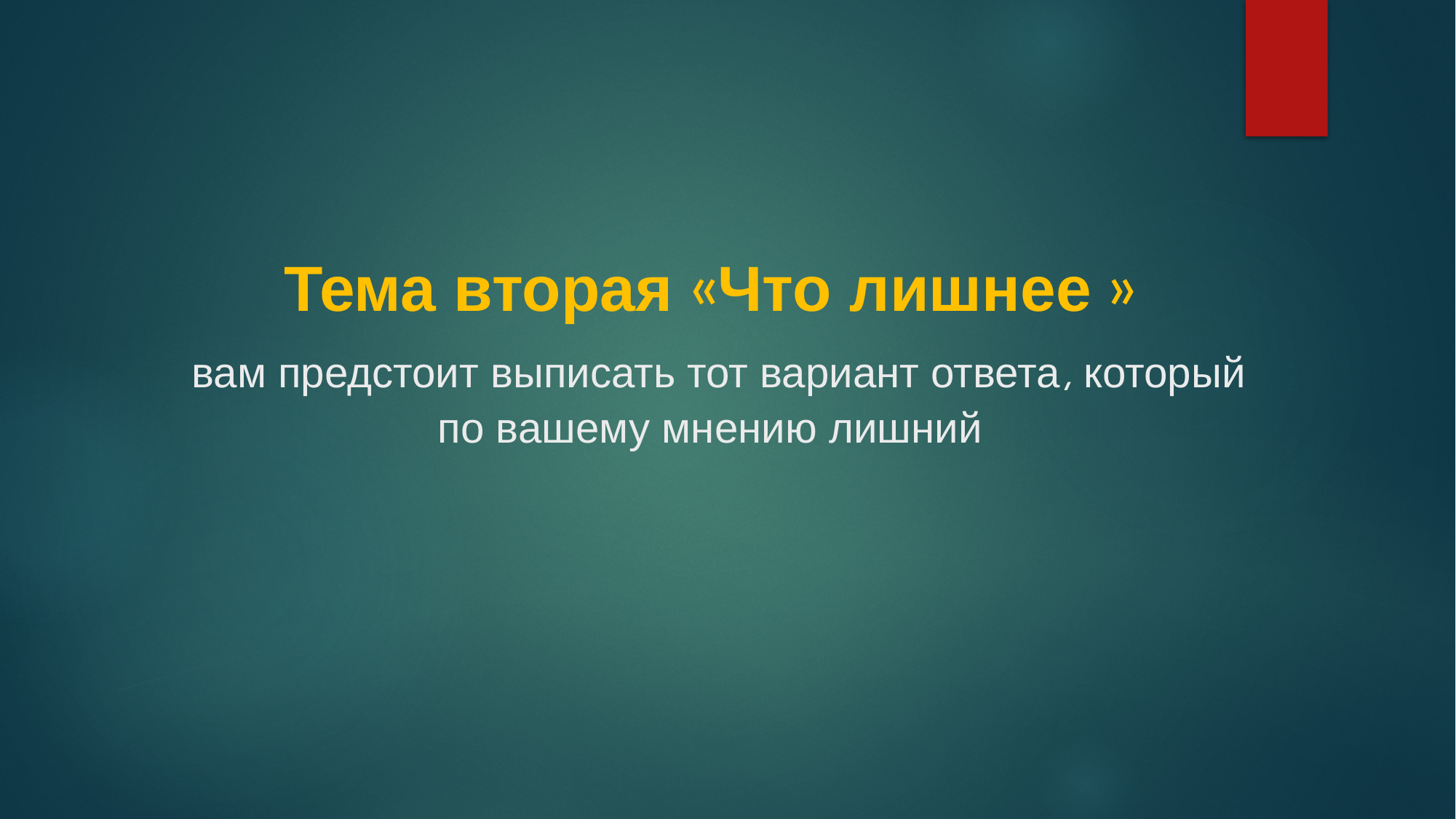

# Тема вторая «Что лишнее » вам предстоит выписать тот вариант ответа, который по вашему мнению лишний